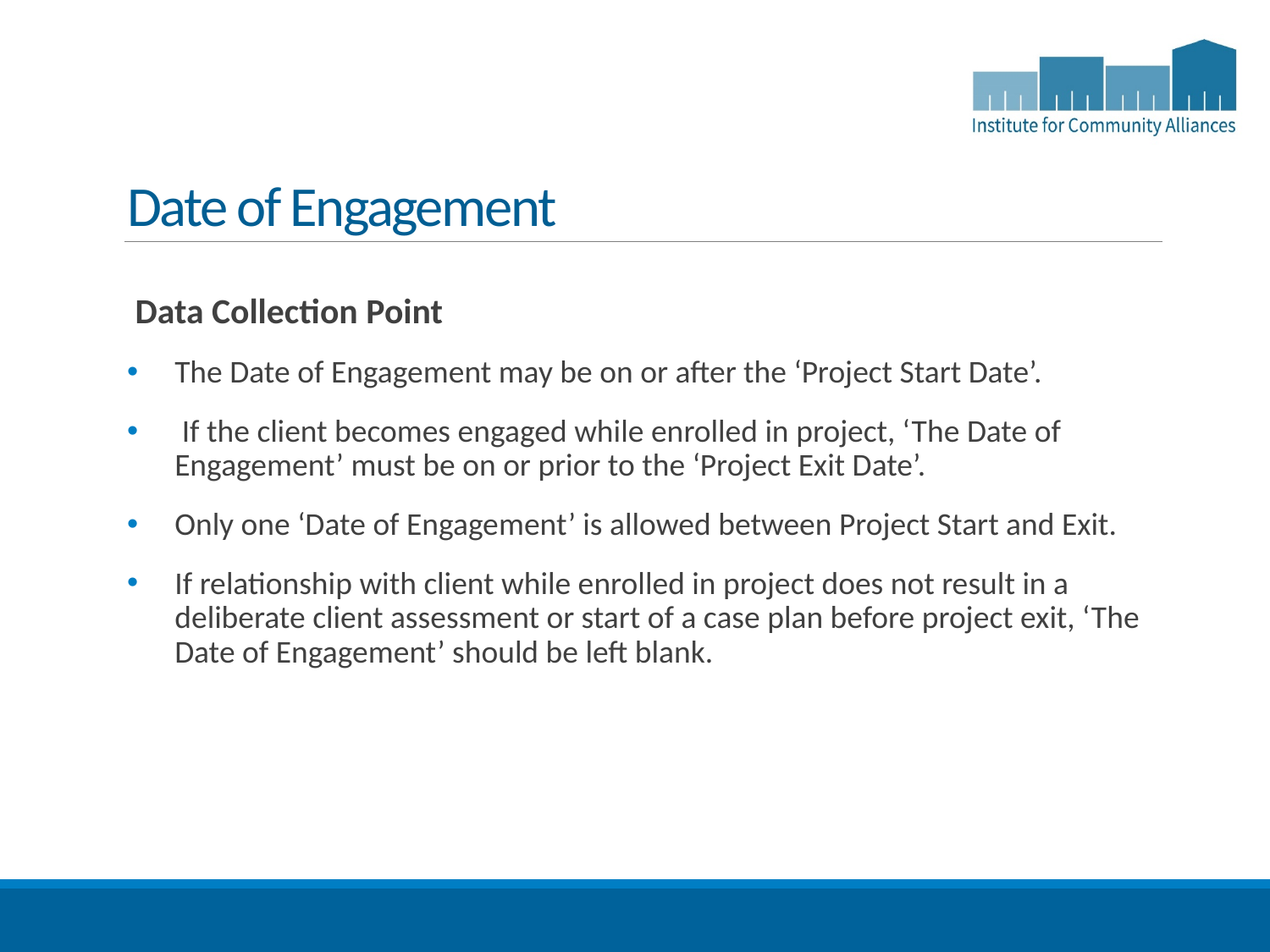

# Date of Engagement
 Data Collection Point
The Date of Engagement may be on or after the ‘Project Start Date’.
 If the client becomes engaged while enrolled in project, ‘The Date of Engagement’ must be on or prior to the ‘Project Exit Date’.
Only one ‘Date of Engagement’ is allowed between Project Start and Exit.
If relationship with client while enrolled in project does not result in a deliberate client assessment or start of a case plan before project exit, ‘The Date of Engagement’ should be left blank.